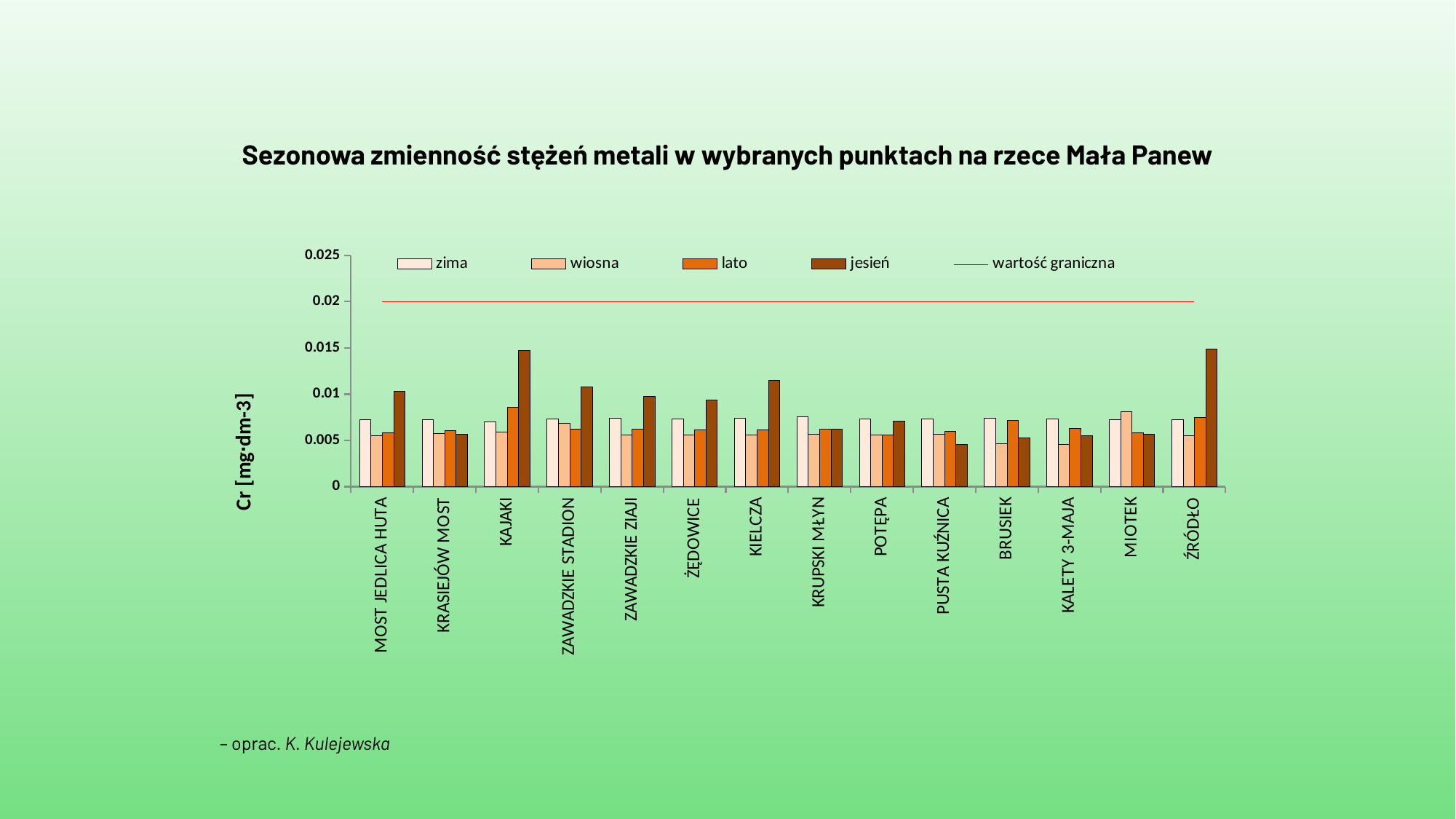

Sezonowa zmienność stężeń metali w wybranych punktach na rzece Mała Panew

### Chart

| Category | zima | wiosna | lato | jesień |  |
|---|---|---|---|---|---|
| MOST JEDLICA HUTA | 0.007276666666666691 | 0.005540000000000002 | 0.005804444444444452 | 0.010288888888888901 | 0.02000000000000001 |
| KRASIEJÓW MOST | 0.007260000000000003 | 0.005733333333333361 | 0.00604444444444445 | 0.005694444444444444 | 0.02000000000000001 |
| KAJAKI | 0.0070275 | 0.005900000000000015 | 0.00861666666666669 | 0.01476666666666667 | 0.02000000000000001 |
| ZAWADZKIE STADION | 0.007343333333333359 | 0.006865 | 0.006244444444444456 | 0.010833333333333335 | 0.02000000000000001 |
| ZAWADZKIE ZIAJI | 0.0074166666666666894 | 0.005583333333333356 | 0.006277777777777781 | 0.009805555555555586 | 0.02000000000000001 |
| ŻĘDOWICE | 0.007359999999999999 | 0.005569999999999999 | 0.006184444444444444 | 0.009353333333333366 | 0.02000000000000001 |
| KIELCZA | 0.0074166666666666894 | 0.005596666666666673 | 0.006137777777777779 | 0.01148888888888893 | 0.02000000000000001 |
| KRUPSKI MŁYN | 0.00760000000000001 | 0.005646666666666682 | 0.006244444444444456 | 0.006248888888888892 | 0.02000000000000001 |
| POTĘPA | 0.007366666666666672 | 0.0056166666666666734 | 0.005604444444444448 | 0.007116666666666681 | 0.02000000000000001 |
| PUSTA KUŹNICA | 0.007301666666666683 | 0.005666666666666671 | 0.0060111111111111224 | 0.004597777777777778 | 0.02000000000000001 |
| BRUSIEK | 0.007400000000000018 | 0.004633333333333353 | 0.0071777777777777794 | 0.0052988888888888894 | 0.02000000000000001 |
| KALETY 3-MAJA | 0.007366666666666672 | 0.004580000000000003 | 0.006290000000000013 | 0.00555444444444445 | 0.02000000000000001 |
| MIOTEK | 0.007276666666666691 | 0.008133333333333333 | 0.005866666666666679 | 0.005648888888888888 | 0.02000000000000001 |
| ŹRÓDŁO | 0.007293333333333359 | 0.005526666666666679 | 0.007533333333333362 | 0.014892222222222222 | 0.02000000000000001 |
– oprac. K. Kulejewska